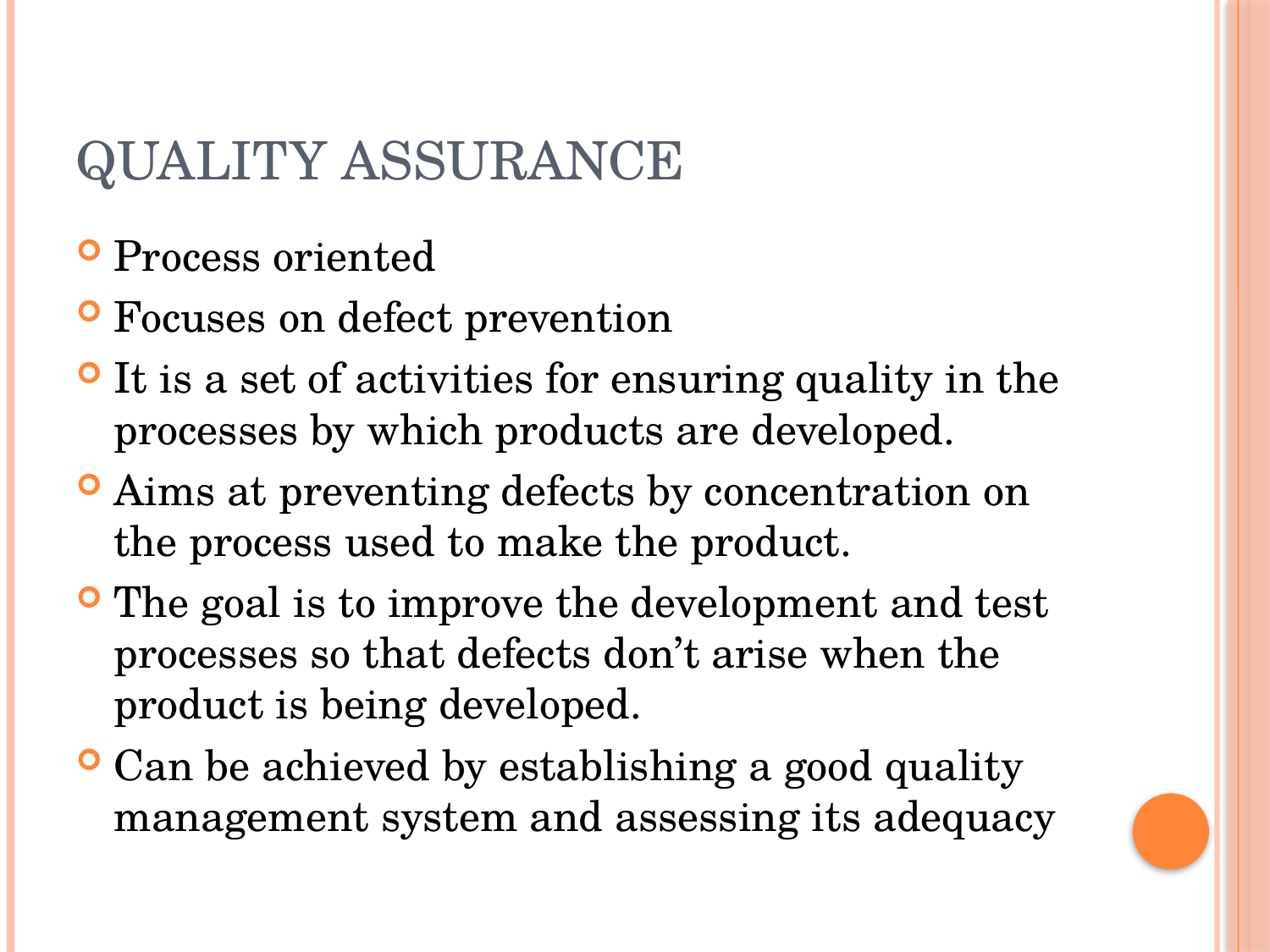

# Quality assurance
Process oriented
Focuses on defect prevention
It is a set of activities for ensuring quality in the processes by which products are developed.
Aims at preventing defects by concentration on the process used to make the product.
The goal is to improve the development and test processes so that defects don’t arise when the product is being developed.
Can be achieved by establishing a good quality management system and assessing its adequacy